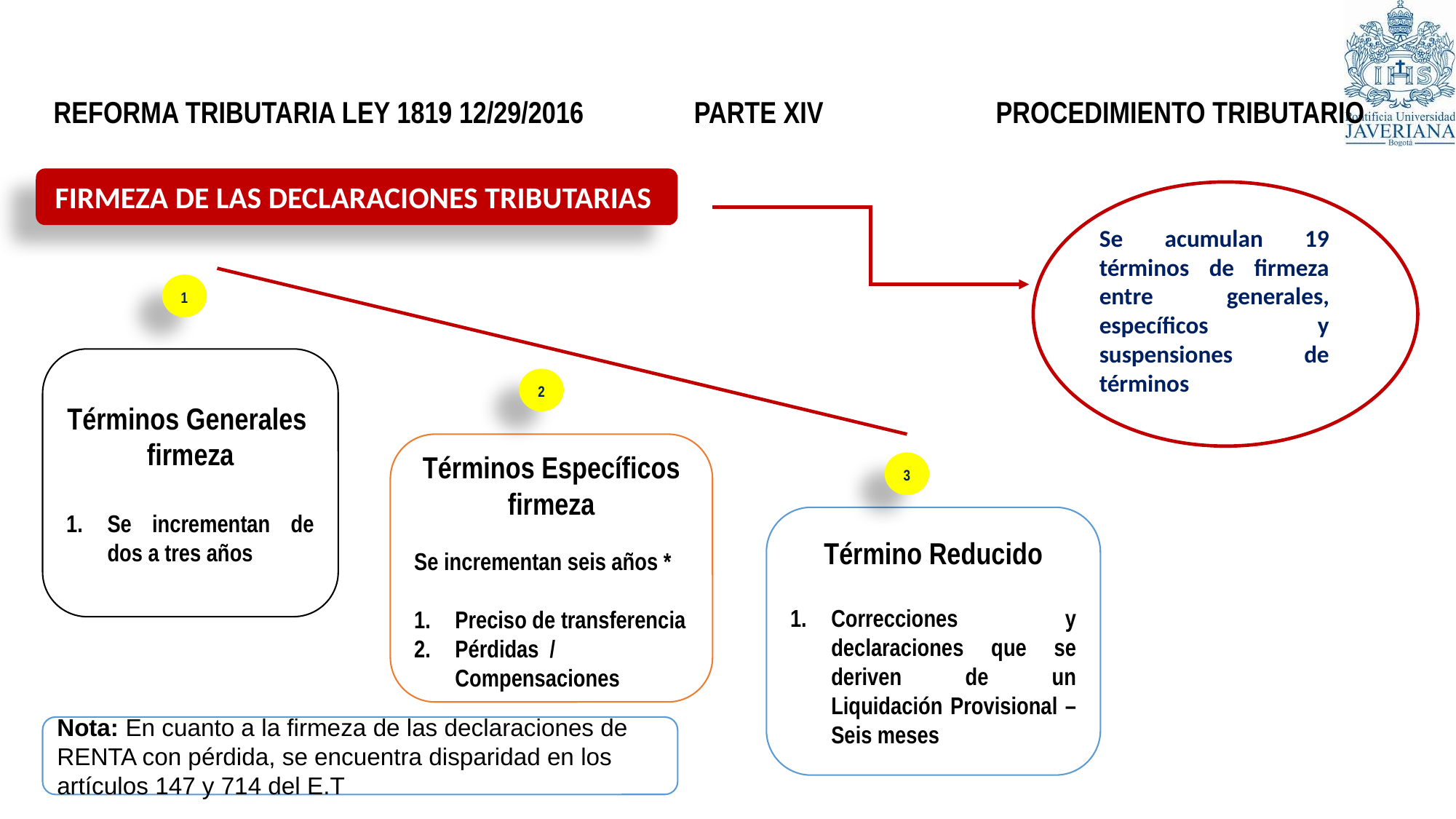

# REFORMA TRIBUTARIA LEY 1819 12/29/2016                PARTE XIV                         PROCEDIMIENTO TRIBUTARIO
FIRMEZA DE LAS DECLARACIONES TRIBUTARIAS

Se acumulan 19 términos de firmeza entre generales, específicos y suspensiones de términos
1
Términos Generales  firmeza

Se incrementan de dos a tres años
2

Términos Específicos firmeza

Se incrementan seis años *

Preciso de transferencia
Pérdidas  /  Compensaciones

3
Término Reducido

Correcciones y declaraciones que se deriven de un Liquidación Provisional – Seis meses
Nota: En cuanto a la firmeza de las declaraciones de RENTA con pérdida, se encuentra disparidad en los artículos 147 y 714 del E.T